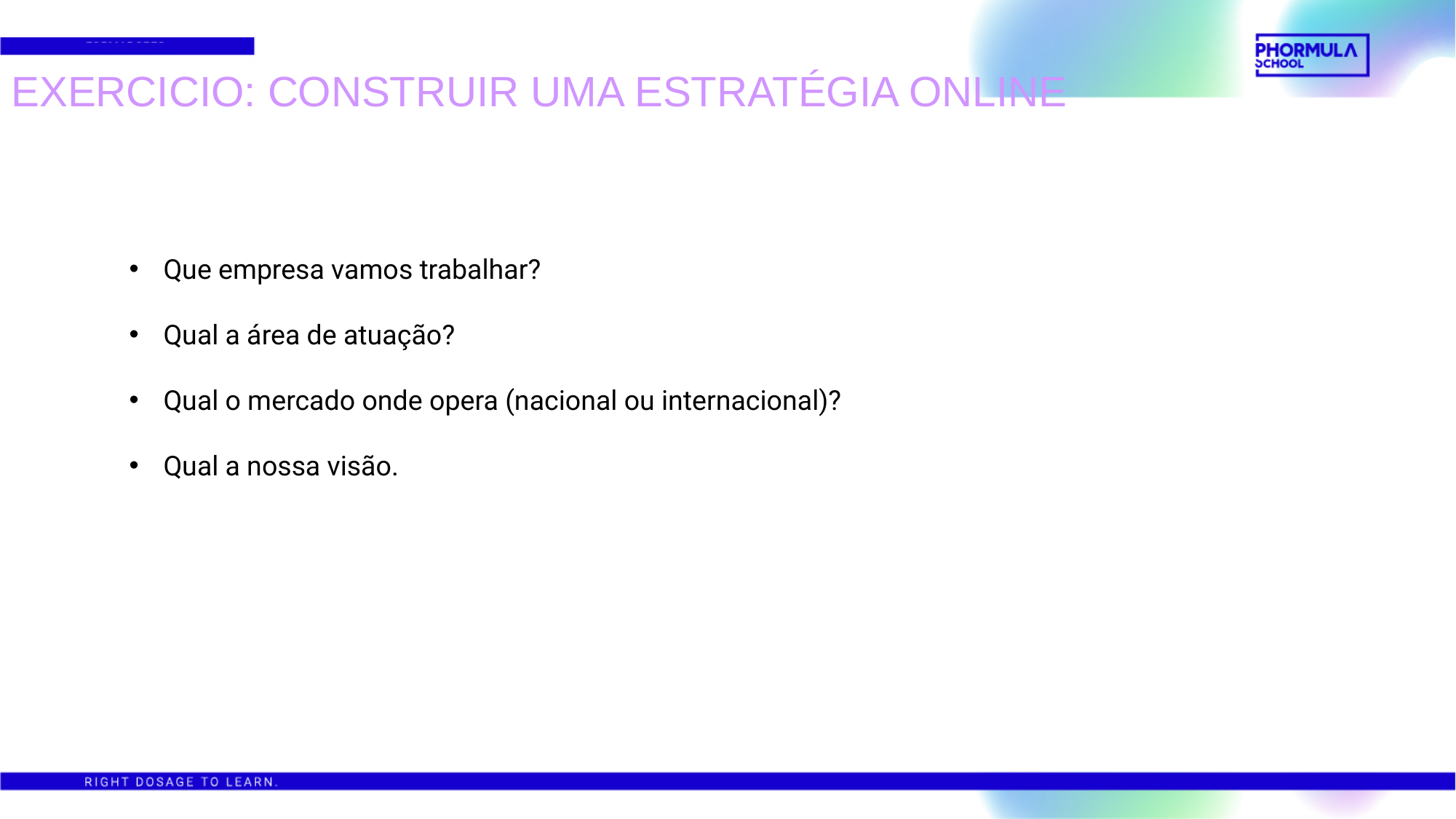

EXERCICIO: CONSTRUIR UMA ESTRATÉGIA ONLINE
Que empresa vamos trabalhar?

Qual a área de atuação?

Qual o mercado onde opera (nacional ou internacional)?

Qual a nossa visão.